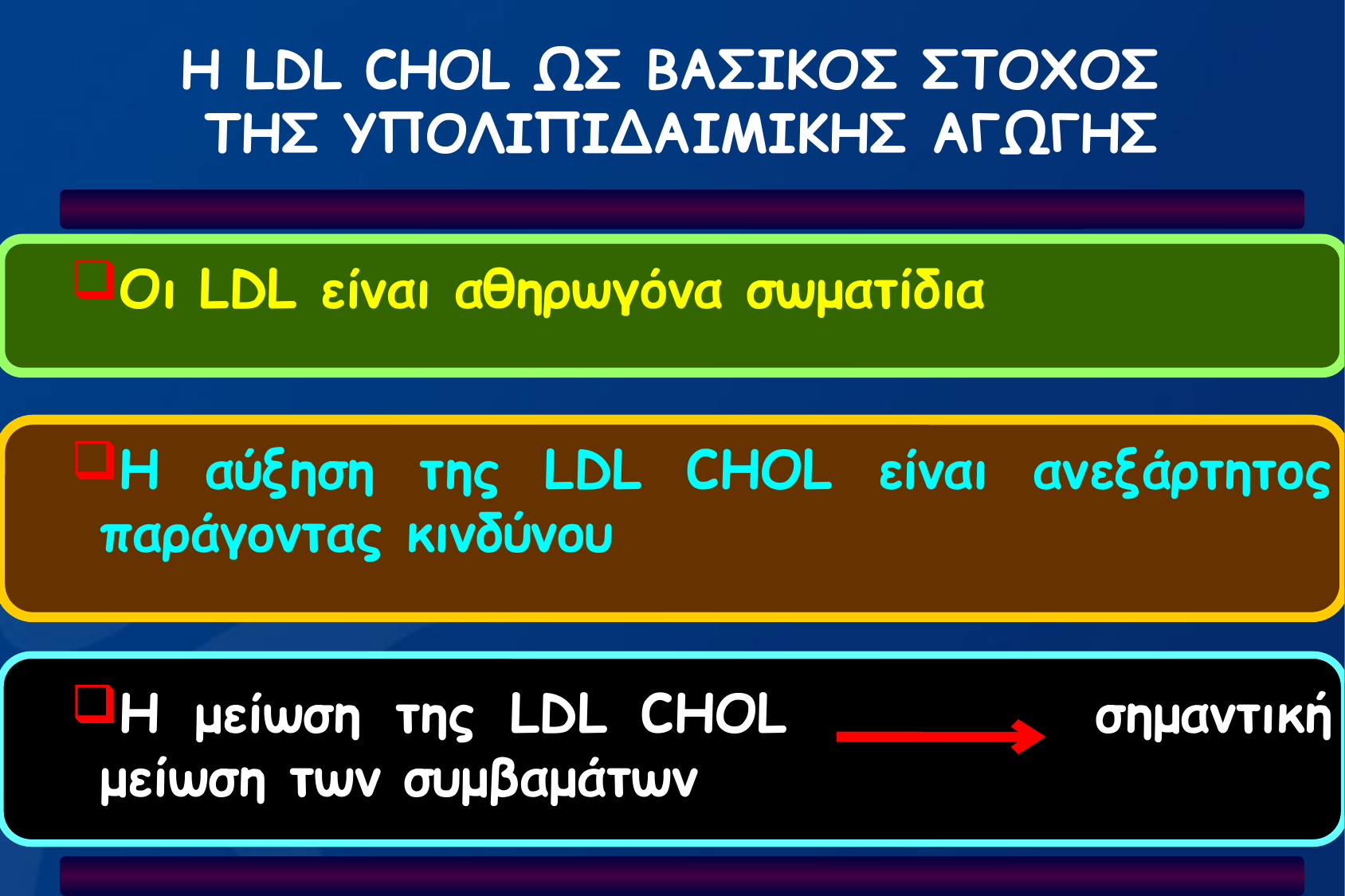

Η LDL CHOL ΩΣ ΒΑΣΙΚΟΣ ΣΤΟΧΟΣ
ΤΗΣ ΥΠΟΛΙΠΙΔΑΙΜΙΚΗΣ ΑΓΩΓΗΣ

Οι LDL είναι αθηρωγόνα σωματίδια

Η αύξηση της LDL CHOL είναι ανεξάρτητος παράγοντας κινδύνου

Η μείωση της LDL CHOL         σημαντική μείωση των συμβαμάτων